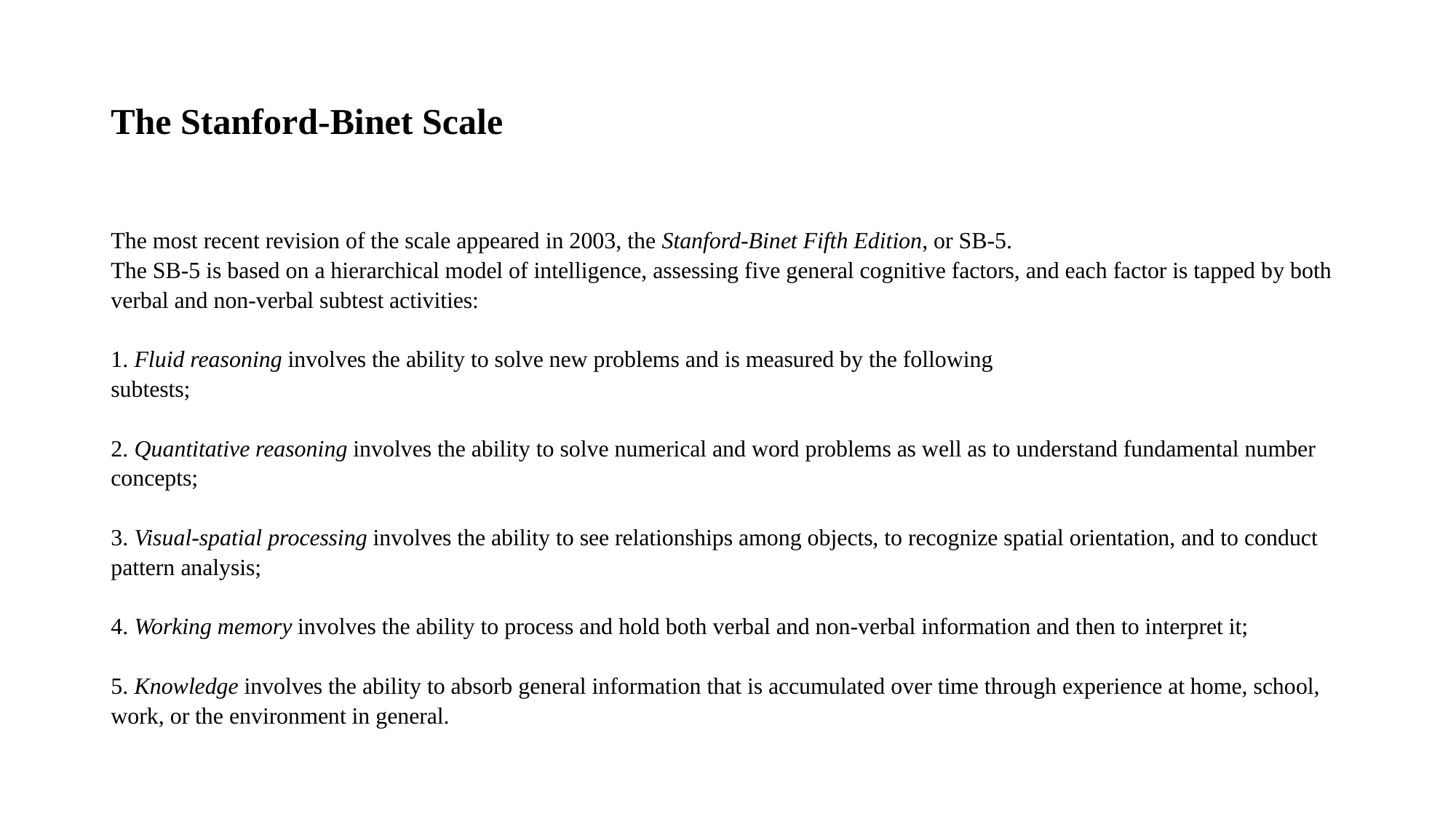

# The Stanford-Binet Scale
The most recent revision of the scale appeared in 2003, the Stanford-Binet Fifth Edition, or SB-5.
The SB-5 is based on a hierarchical model of intelligence, assessing five general cognitive factors, and each factor is tapped by both verbal and non-verbal subtest activities:

1. Fluid reasoning involves the ability to solve new problems and is measured by the following
subtests;

2. Quantitative reasoning involves the ability to solve numerical and word problems as well as to understand fundamental number concepts;

3. Visual-spatial processing involves the ability to see relationships among objects, to recognize spatial orientation, and to conduct pattern analysis;

4. Working memory involves the ability to process and hold both verbal and non-verbal information and then to interpret it;

5. Knowledge involves the ability to absorb general information that is accumulated over time through experience at home, school, work, or the environment in general.